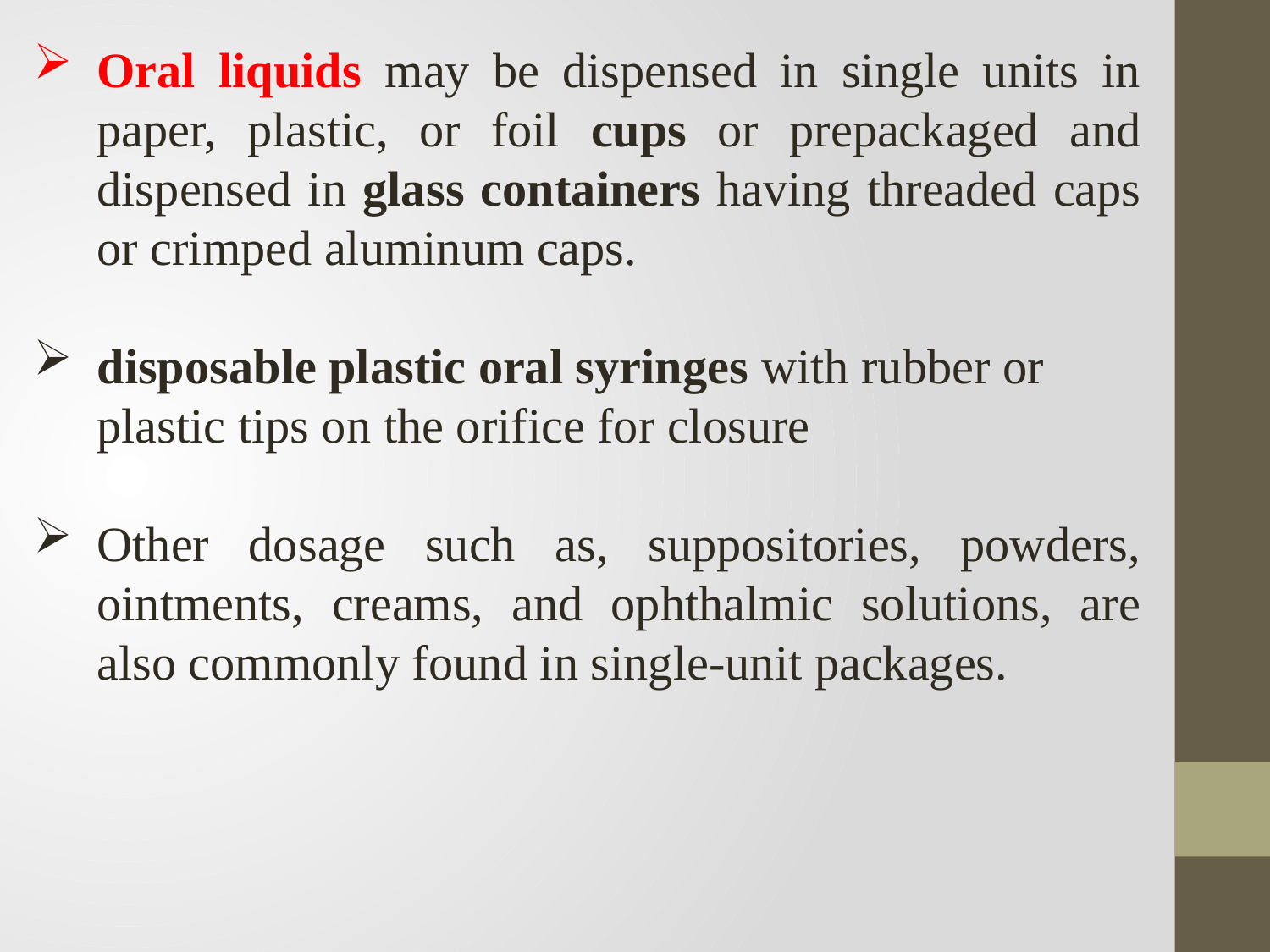

Oral liquids may be dispensed in single units in paper, plastic, or foil cups or prepackaged and dispensed in glass containers having threaded caps or crimped aluminum caps.

disposable plastic oral syringes with rubber or plastic tips on the orifice for closure

Other dosage such as, suppositories, powders, ointments, creams, and ophthalmic solutions, are also commonly found in single-unit packages.